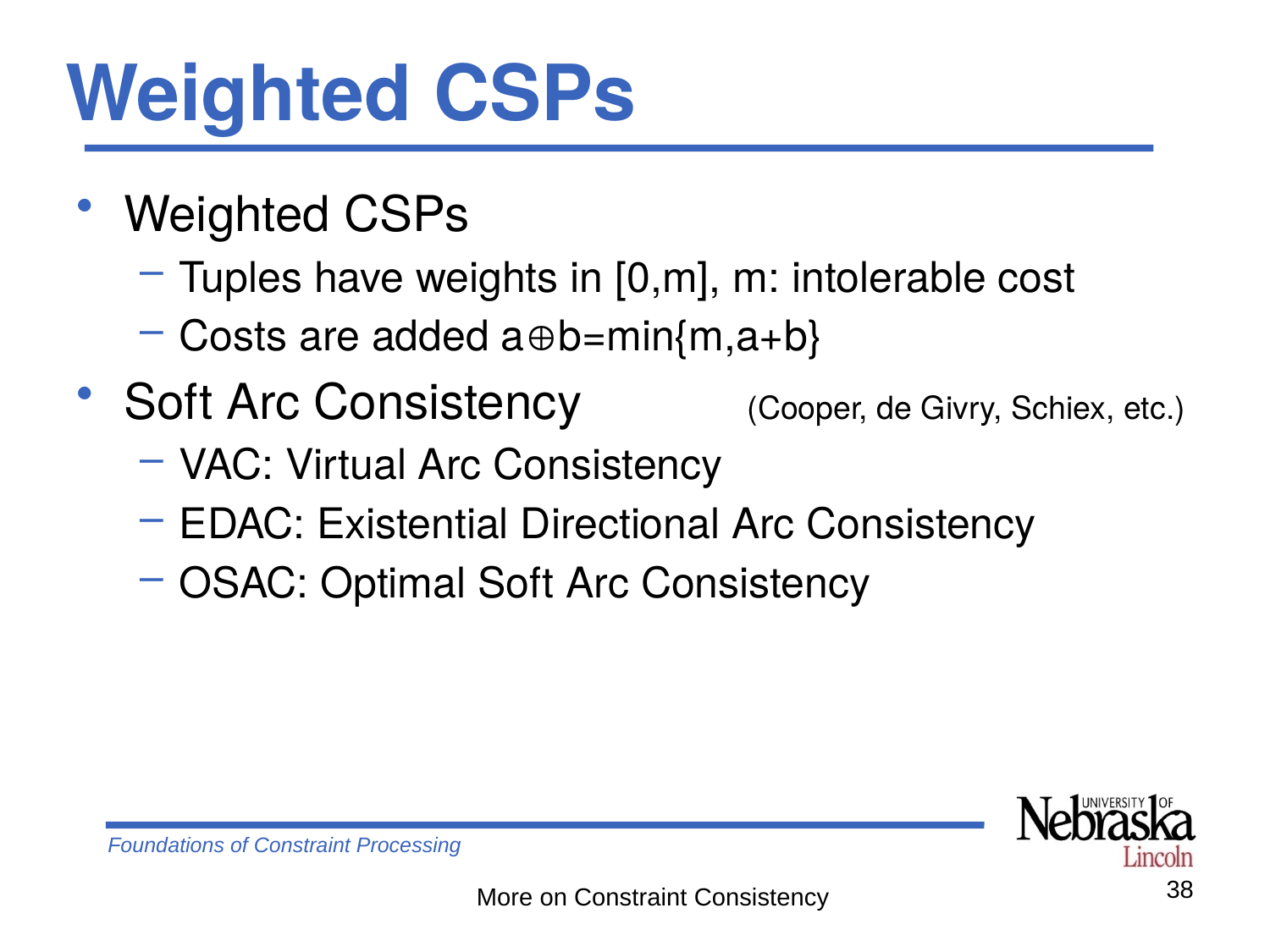

# Weighted CSPs
Weighted CSPs
Tuples have weights in [0,m], m: intolerable cost
Costs are added a⊕b=min{m,a+b}
Soft Arc Consistency            (Cooper, de Givry, Schiex, etc.)
VAC: Virtual Arc Consistency
EDAC: Existential Directional Arc Consistency
OSAC: Optimal Soft Arc Consistency

38